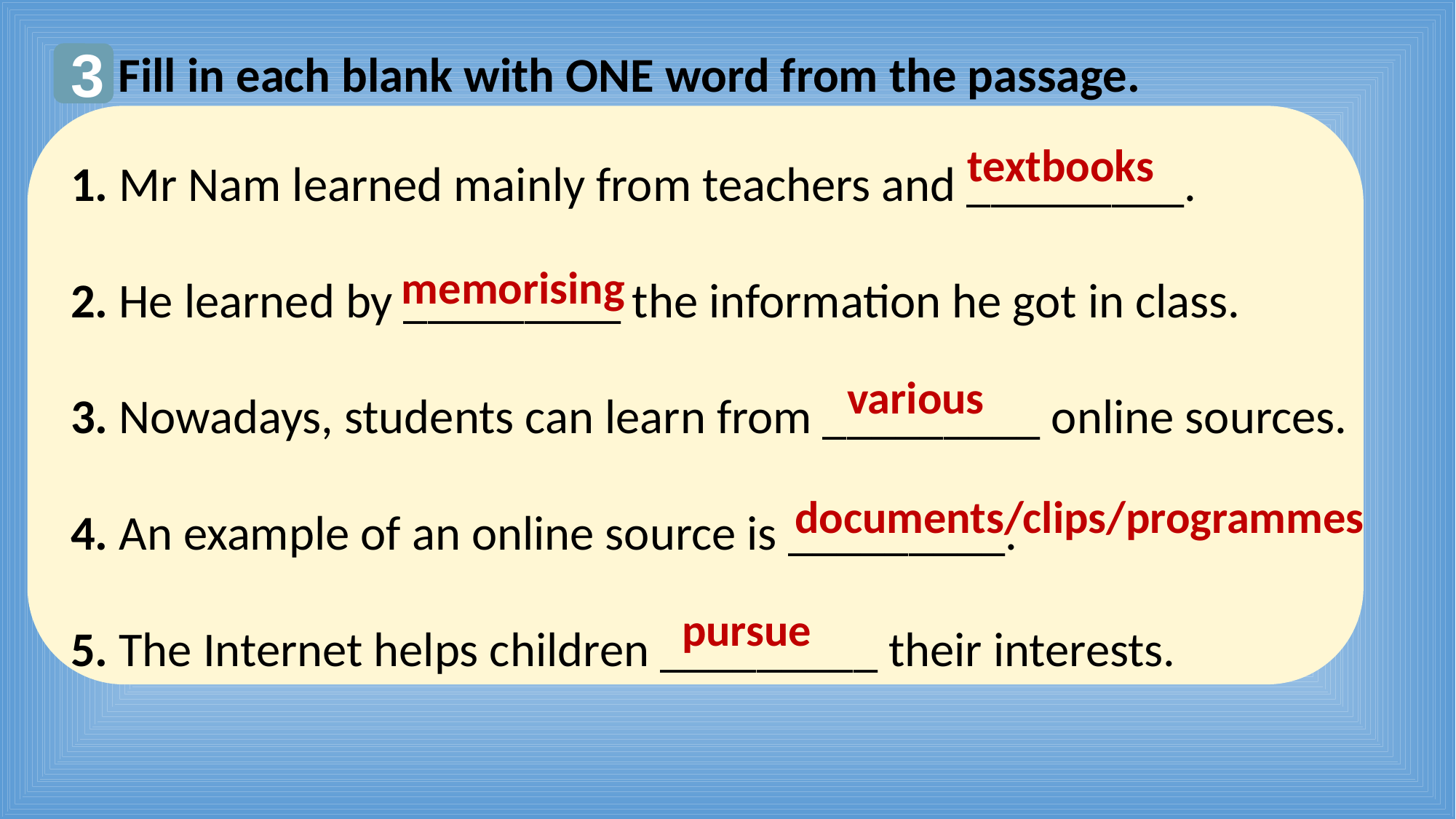

3
Fill in each blank with ONE word from the passage.

1. Mr Nam learned mainly from teachers and _________.
2. He learned by _________ the information he got in class.
3. Nowadays, students can learn from _________ online sources.
4. An example of an online source is _________.
5. The Internet helps children _________ their interests.

textbooks
memorising
various
documents/clips/programmes
pursue